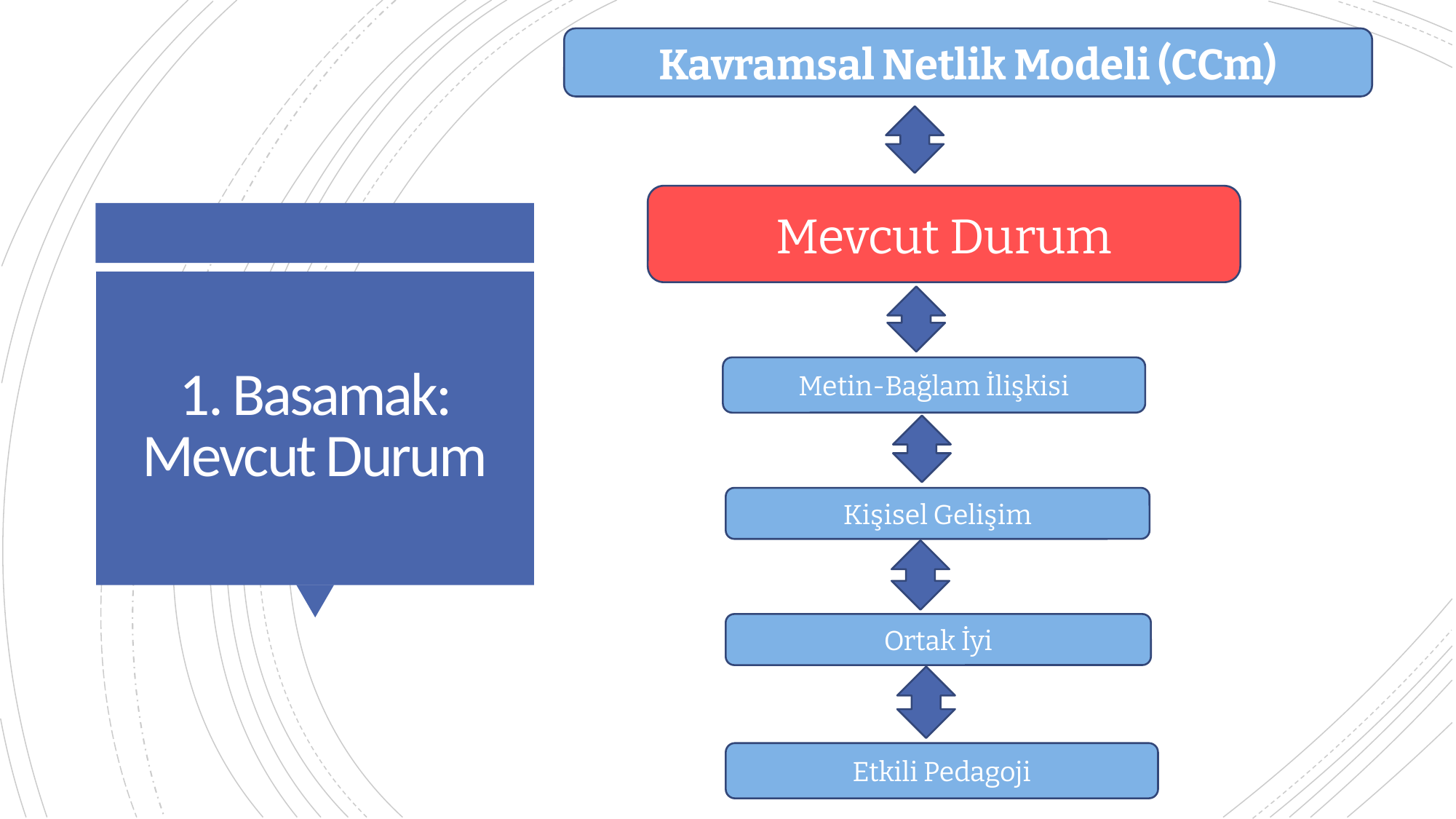

Kavramsal Netlik Modeli (CCm)

Mevcut Durum
# 1. Basamak: Mevcut Durum

Metin-Bağlam İlişkisi

Kişisel Gelişim

Ortak İyi

Etkili Pedagoji